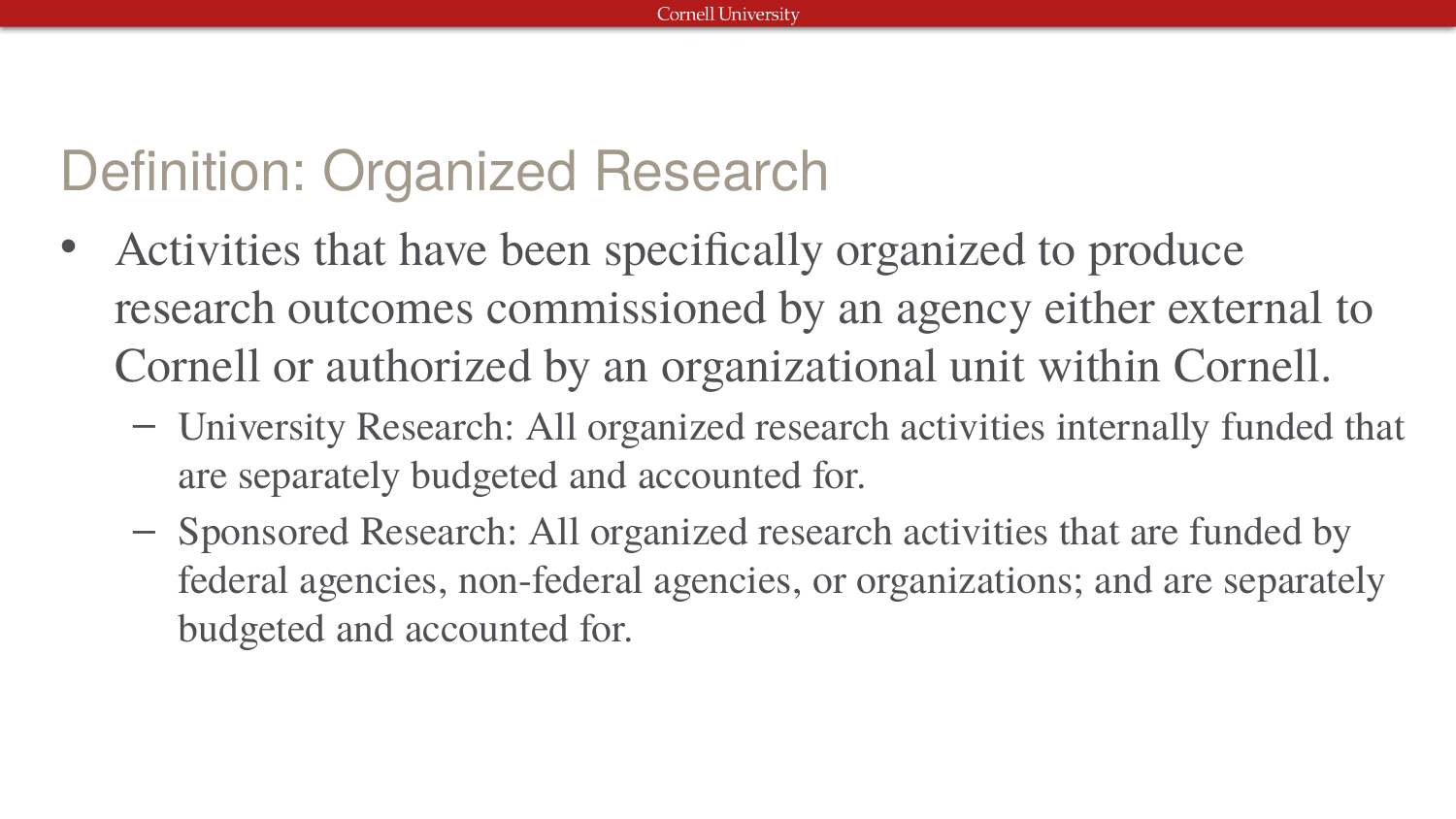

# Definition: Organized Research
Activities that have been specifically organized to produce research outcomes commissioned by an agency either external to Cornell or authorized by an organizational unit within Cornell.
University Research: All organized research activities internally funded that are separately budgeted and accounted for.
Sponsored Research: All organized research activities that are funded by federal agencies, non-federal agencies, or organizations; and are separately budgeted and accounted for.